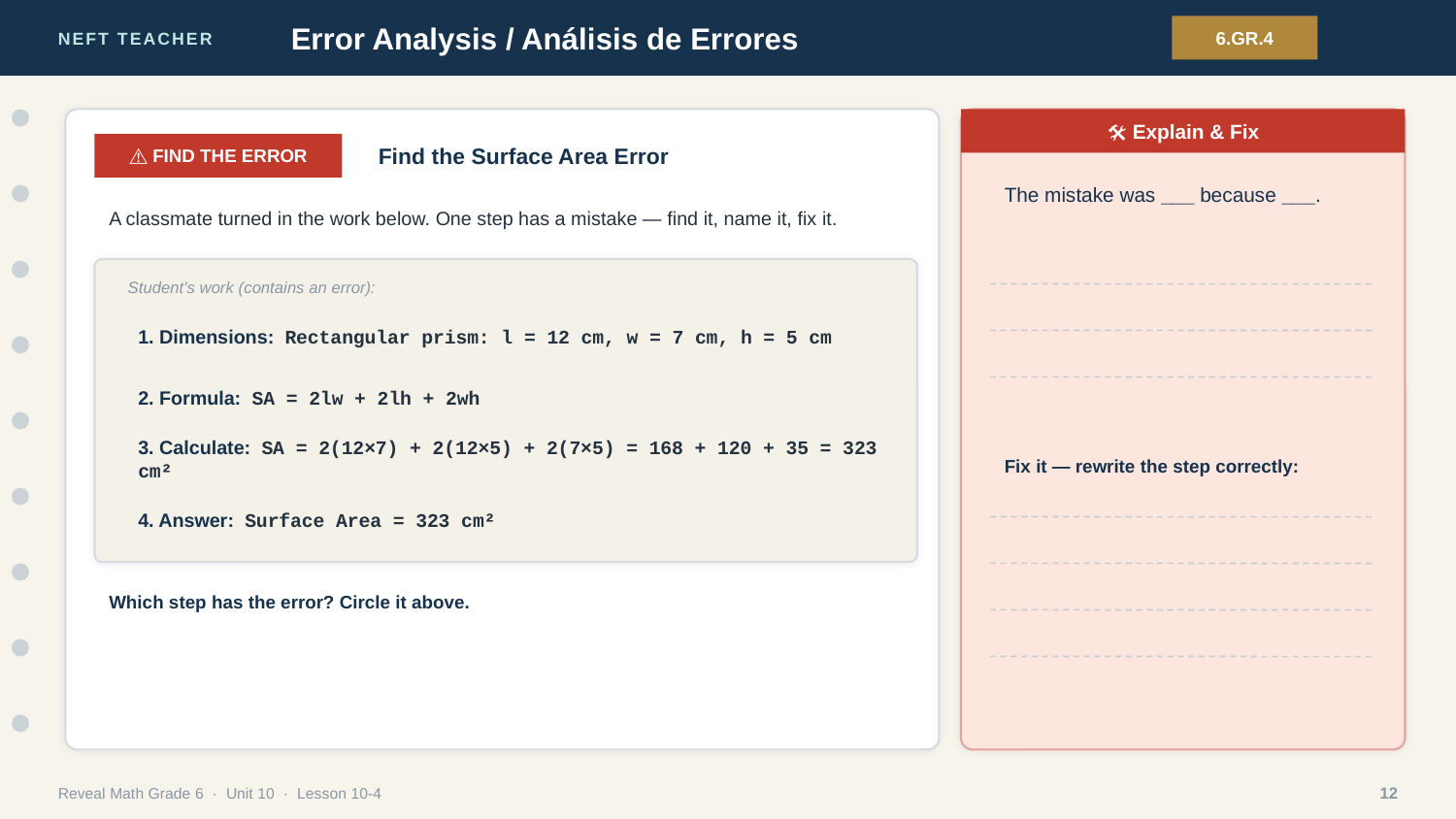

NEFT TEACHER
Error Analysis / Análisis de Errores
6.GR.4

🛠 Explain & Fix
⚠ FIND THE ERROR
Find the Surface Area Error
The mistake was ___ because ___.

A classmate turned in the work below. One step has a mistake — find it, name it, fix it.

Student's work (contains an error):

1. Dimensions:  Rectangular prism: l = 12 cm, w = 7 cm, h = 5 cm

2. Formula:  SA = 2lw + 2lh + 2wh

3. Calculate:  SA = 2(12×7) + 2(12×5) + 2(7×5) = 168 + 120 + 35 = 323 cm²
Fix it — rewrite the step correctly:

4. Answer:  Surface Area = 323 cm²

Which step has the error? Circle it above.

Reveal Math Grade 6  ·  Unit 10  ·  Lesson 10-4
12